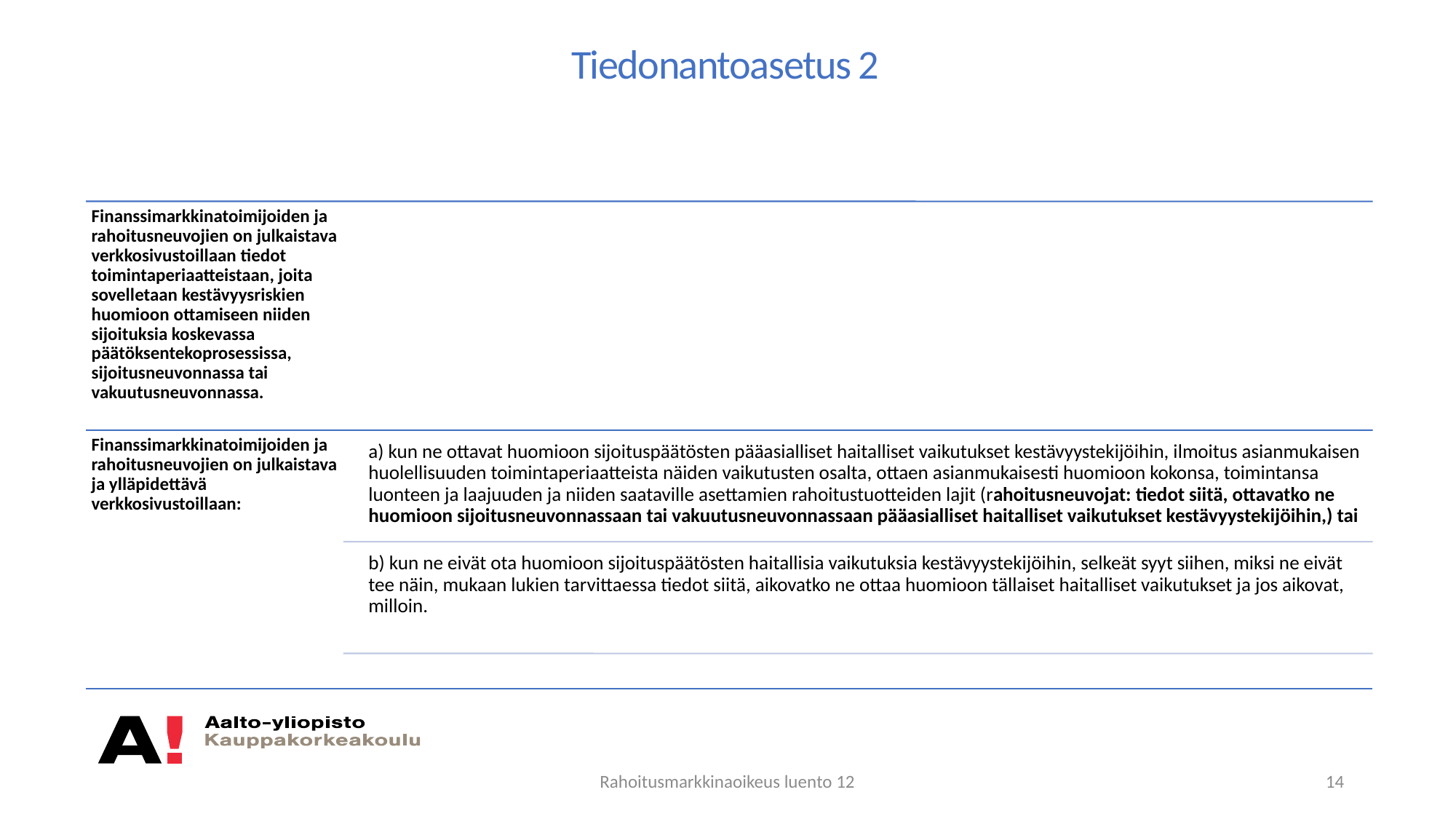

# Tiedonantoasetus 2
Finanssimarkkinatoimijoiden ja rahoitusneuvojien on julkaistava verkkosivustoillaan tiedot toimintaperiaatteistaan, joita sovelletaan kestävyysriskien huomioon ottamiseen niiden sijoituksia koskevassa päätöksentekoprosessissa, sijoitusneuvonnassa tai vakuutusneuvonnassa.
Finanssimarkkinatoimijoiden ja rahoitusneuvojien on julkaistava ja ylläpidettävä verkkosivustoillaan:
a) kun ne ottavat huomioon sijoituspäätösten pääasialliset haitalliset vaikutukset kestävyystekijöihin, ilmoitus asianmukaisen huolellisuuden toimintaperiaatteista näiden vaikutusten osalta, ottaen asianmukaisesti huomioon kokonsa, toimintansa luonteen ja laajuuden ja niiden saataville asettamien rahoitustuotteiden lajit (rahoitusneuvojat: tiedot siitä, ottavatko ne huomioon sijoitusneuvonnassaan tai vakuutusneuvonnassaan pääasialliset haitalliset vaikutukset kestävyystekijöihin,) tai
b) kun ne eivät ota huomioon sijoituspäätösten haitallisia vaikutuksia kestävyystekijöihin, selkeät syyt siihen, miksi ne eivät tee näin, mukaan lukien tarvittaessa tiedot siitä, aikovatko ne ottaa huomioon tällaiset haitalliset vaikutukset ja jos aikovat, milloin.
Rahoitusmarkkinaoikeus luento 12
14